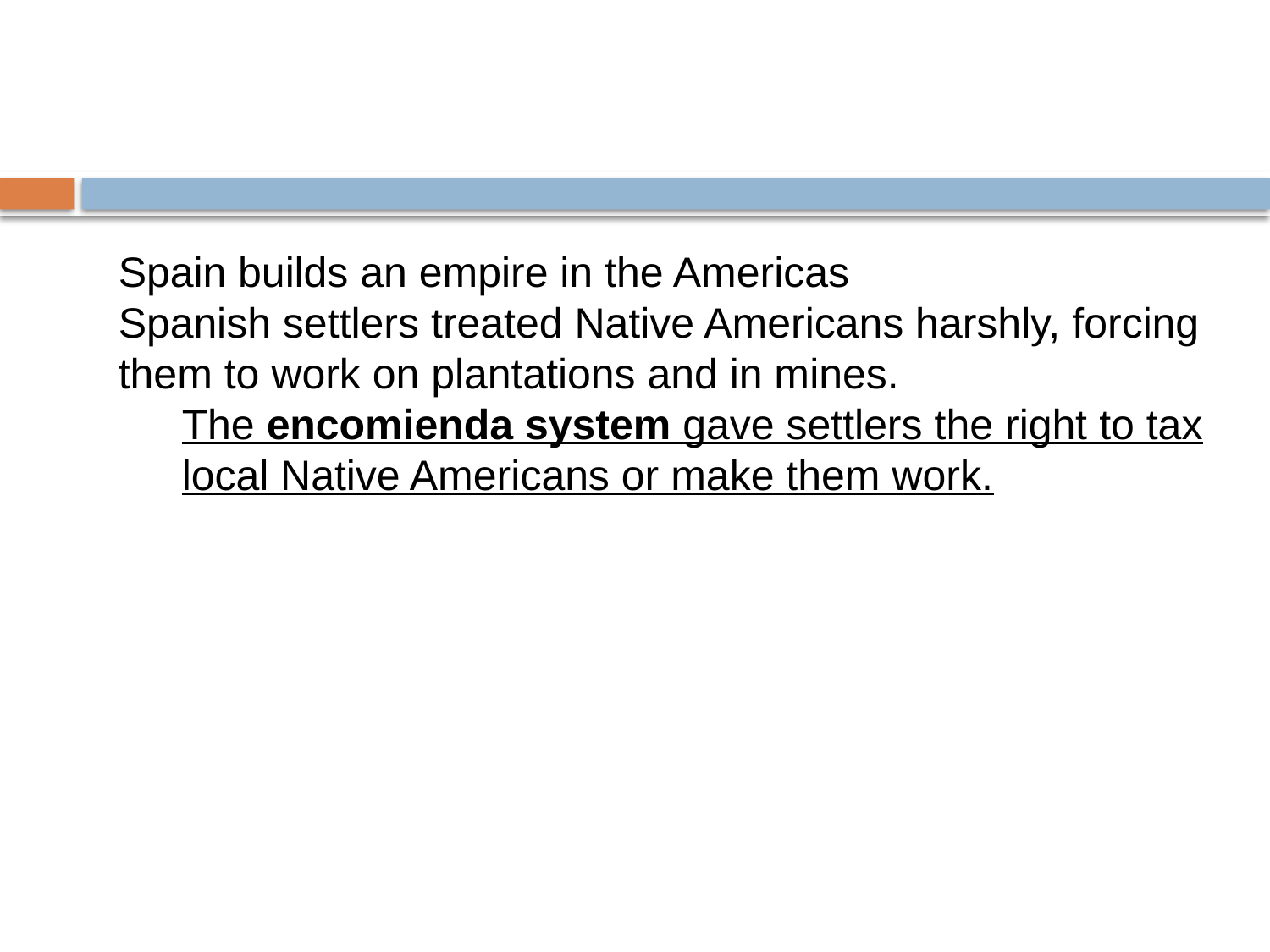

Spain builds an empire in the Americas
Spanish settlers treated Native Americans harshly, forcing them to work on plantations and in mines.
The encomienda system gave settlers the right to tax local Native Americans or make them work.